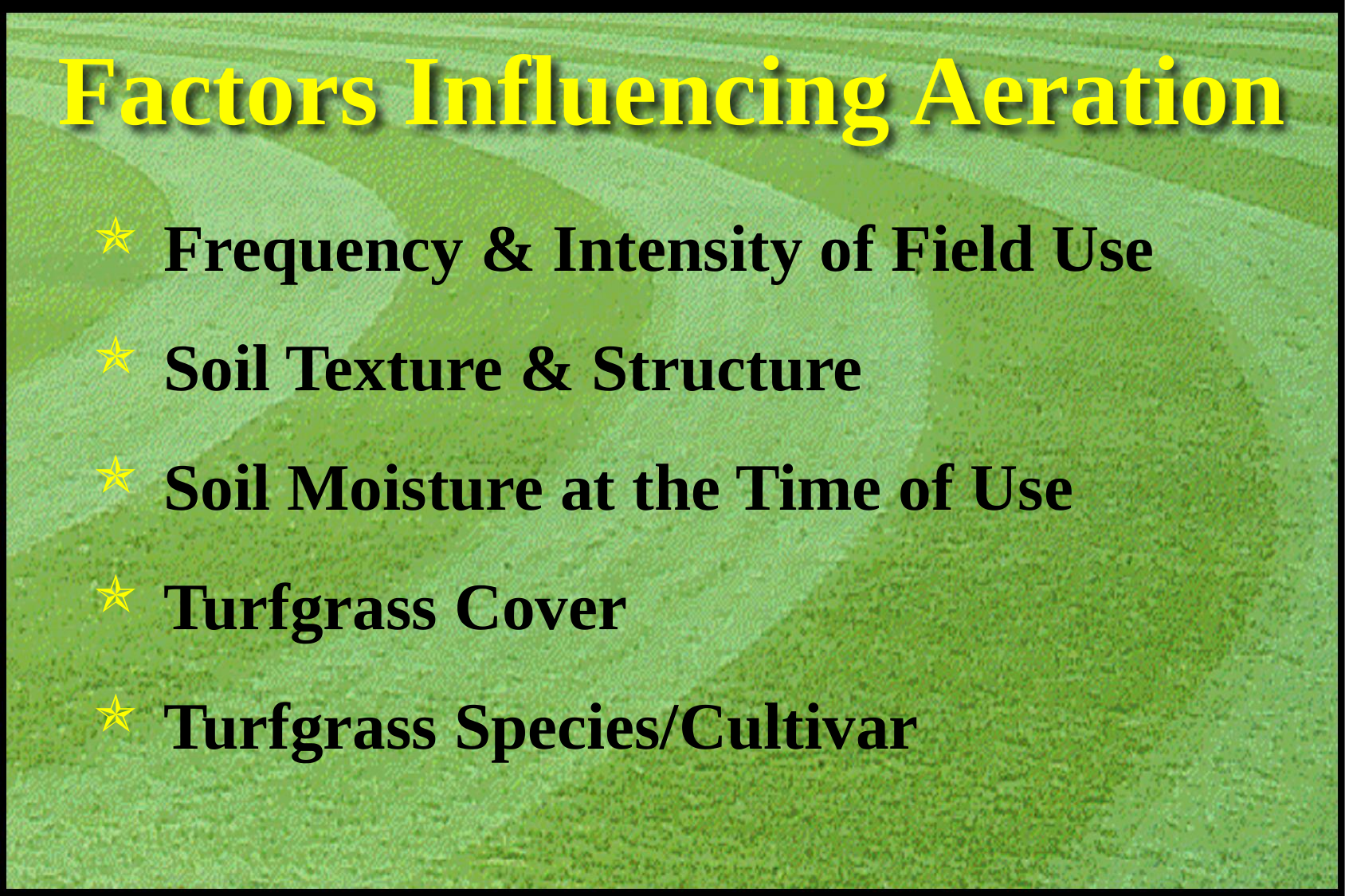

# Factors Influencing Aeration
 Frequency & Intensity of Field Use
 Soil Texture & Structure
 Soil Moisture at the Time of Use
 Turfgrass Cover
 Turfgrass Species/Cultivar